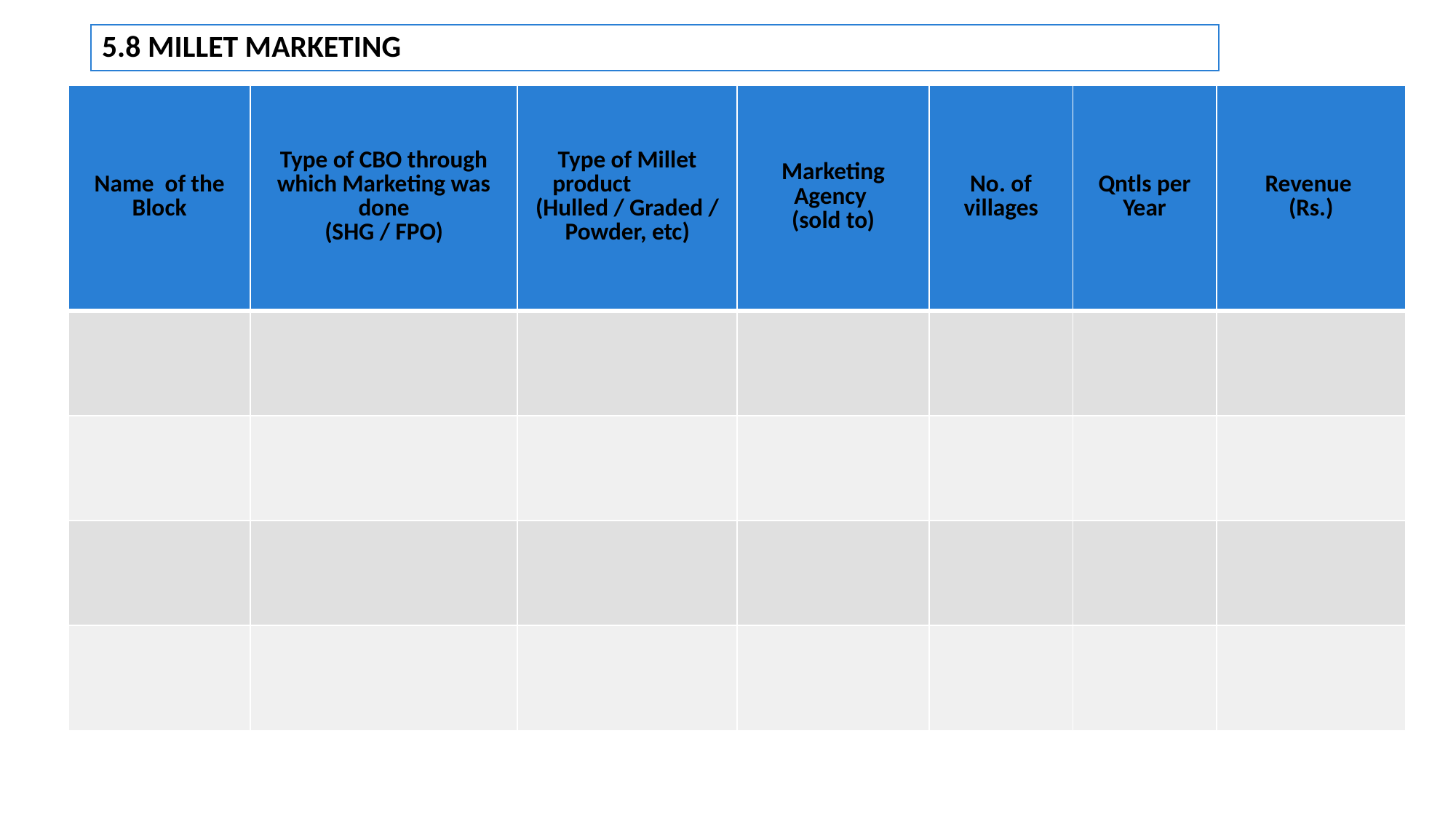

# 5.8 MILLET MARKETING
| Name of the Block | Type of CBO through which Marketing was done (SHG / FPO) | Type of Millet product (Hulled / Graded / Powder, etc) | Marketing Agency (sold to) | No. of villages | Qntls per Year | Revenue (Rs.) |
| --- | --- | --- | --- | --- | --- | --- |
|  |  |  |  |  |  |  |
|  |  |  |  |  |  |  |
|  |  |  |  |  |  |  |
|  |  |  |  |  |  |  |